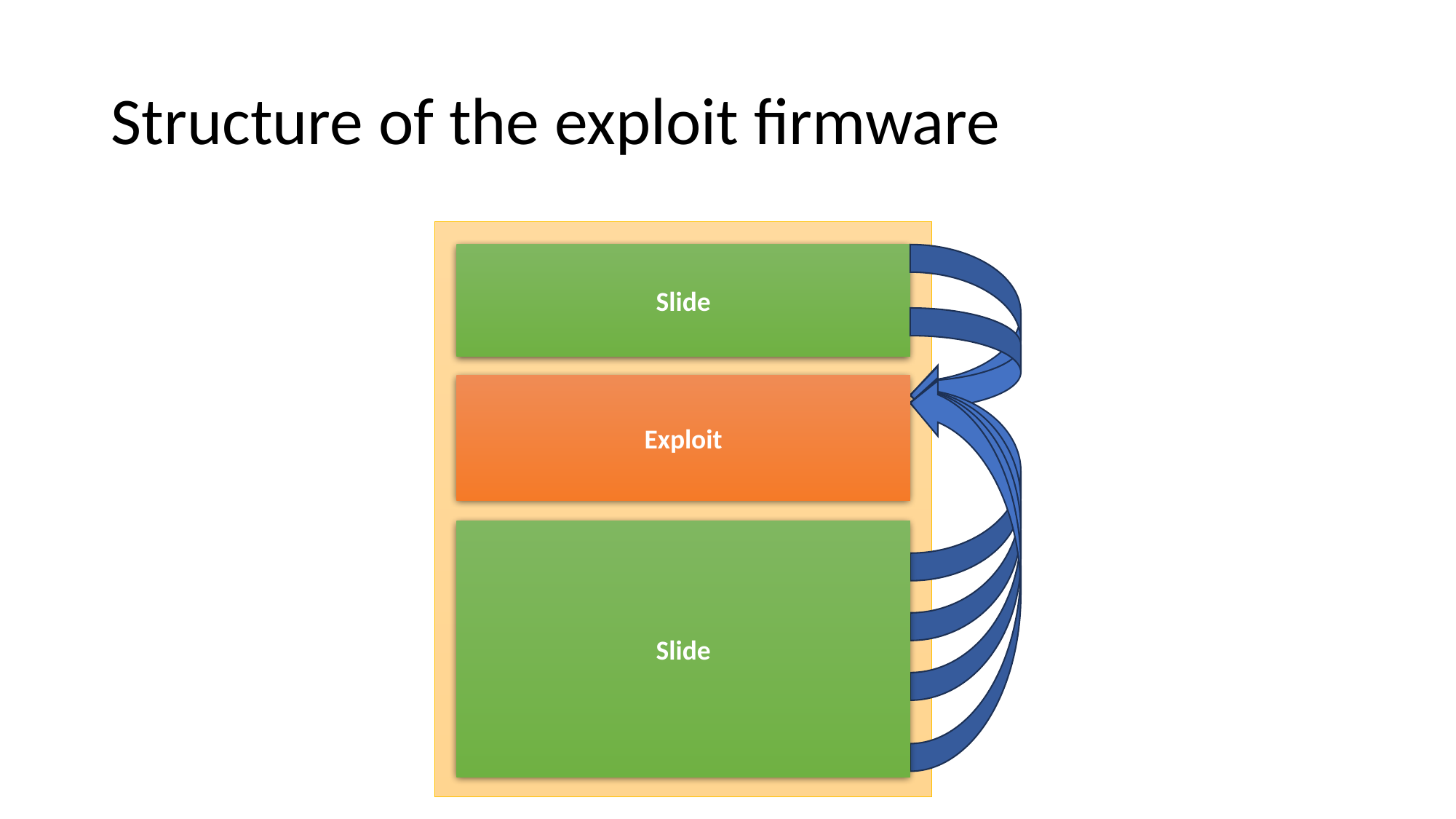

# Structure of the exploit firmware

Slide

Exploit

Slide